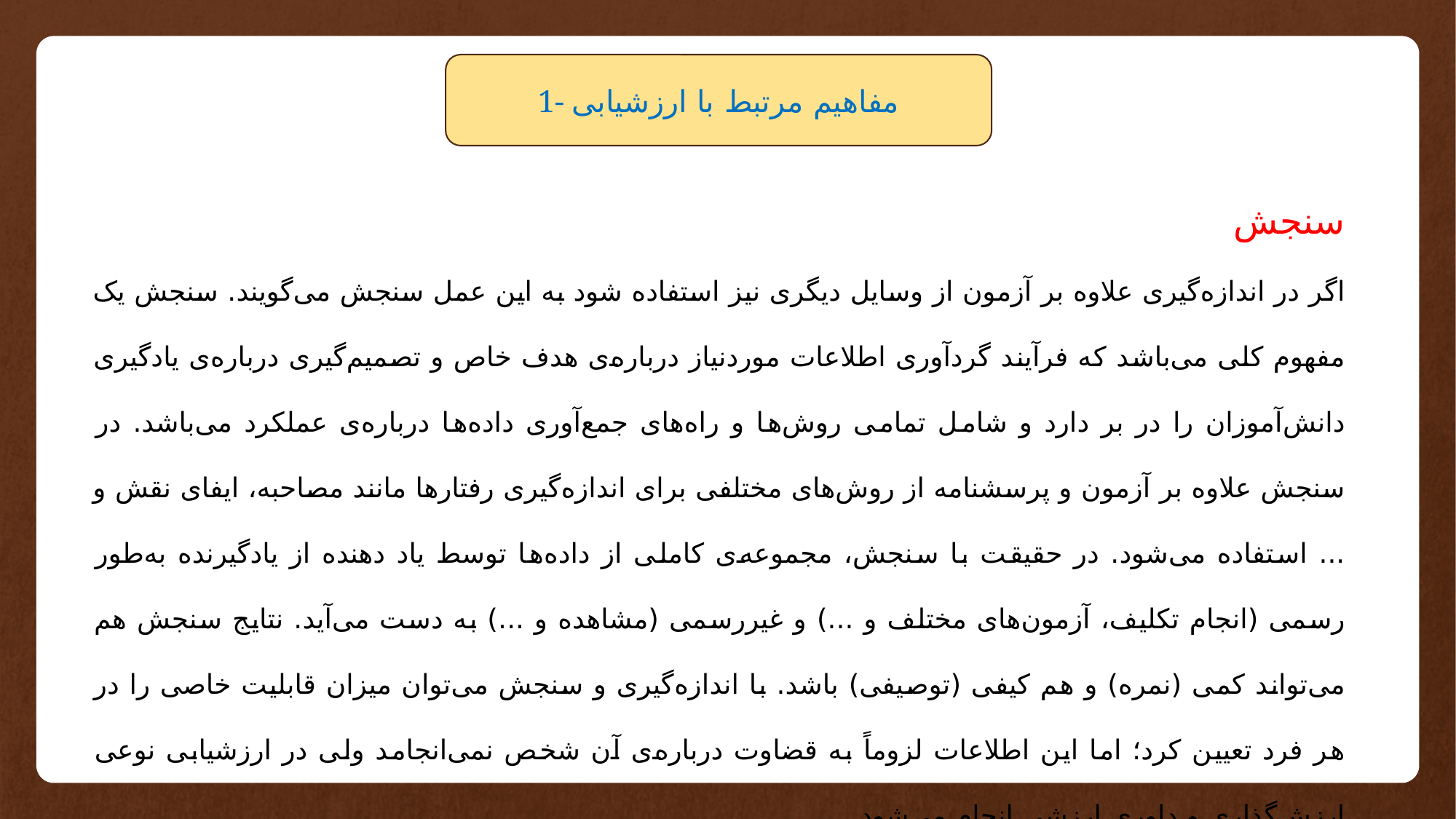

1- مفاهیم مرتبط با ارزشیابی
سنجش
اگر در اندازه‌گیری علاوه بر آزمون از وسایل دیگری نیز استفاده شود به این عمل سنجش می‌گویند. سنجش یک مفهوم کلی می‌باشد که فرآیند گردآوری اطلاعات موردنیاز درباره‌ی هدف خاص و تصمیم‌گیری درباره‌ی یادگیری دانش‌آموزان را در بر دارد و شامل تمامی روش‌ها و راه‌های جمع‌آوری داده‌ها درباره‌ی عملکرد می‌باشد. در سنجش علاوه بر آزمون و پرسشنامه از روش‌های مختلفی برای اندازه‌گیری رفتارها مانند مصاحبه، ایفای نقش و ... استفاده می‌شود. در حقیقت با سنجش، مجموعه‌ی کاملی از داده‌ها توسط یاد دهنده از یادگیرنده به‌طور رسمی (انجام تکلیف، آزمون‌های مختلف و ...) و غیررسمی (مشاهده و ...) به دست می‌آید. نتایج سنجش هم می‌تواند کمی (نمره) و هم کیفی (توصیفی) باشد. با اندازه‌گیری و سنجش می‌توان میزان قابلیت خاصی را در هر فرد تعیین کرد؛ اما این اطلاعات لزوماً به قضاوت درباره‌ی آن شخص نمی‌انجامد ولی در ارزشیابی نوعی ارزش‌گذاری و داوری ارزشی انجام می‌شود.